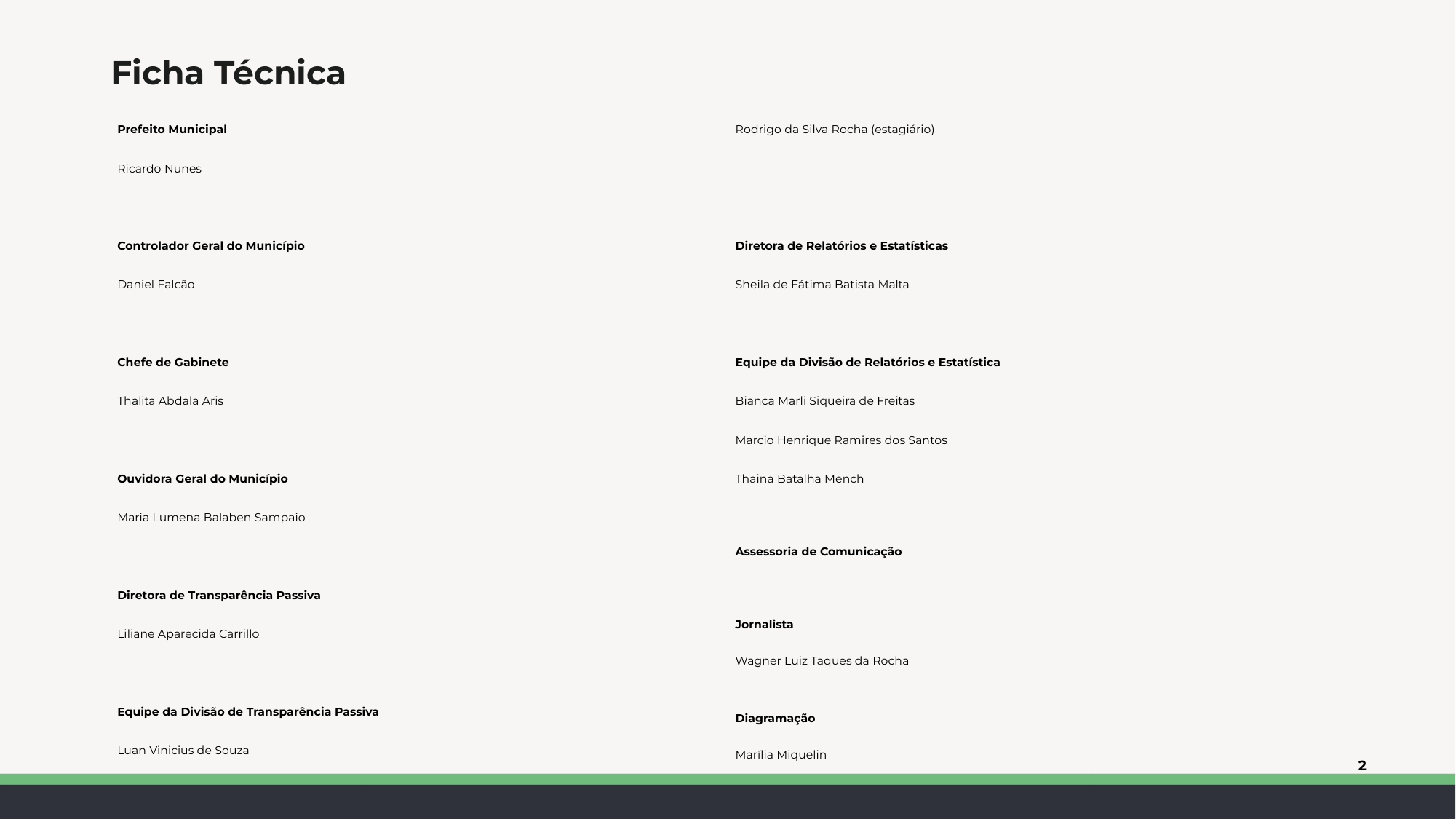

# Ficha Técnica
Prefeito Municipal
Ricardo Nunes

Controlador Geral do Município
Daniel Falcão

Chefe de Gabinete
Thalita Abdala Aris

Ouvidora Geral do Município
Maria Lumena Balaben Sampaio

Diretora de Transparência Passiva
Liliane Aparecida Carrillo

Equipe da Divisão de Transparência Passiva
Luan Vinicius de Souza
Rodrigo da Silva Rocha (estagiário)

Diretora de Relatórios e Estatísticas
Sheila de Fátima Batista Malta

Equipe da Divisão de Relatórios e Estatística
Bianca Marli Siqueira de Freitas
Marcio Henrique Ramires dos Santos
Thaina Batalha Mench

Assessoria de Comunicação

Jornalista
Wagner Luiz Taques da Rocha
Diagramação
Marília Miquelin
2